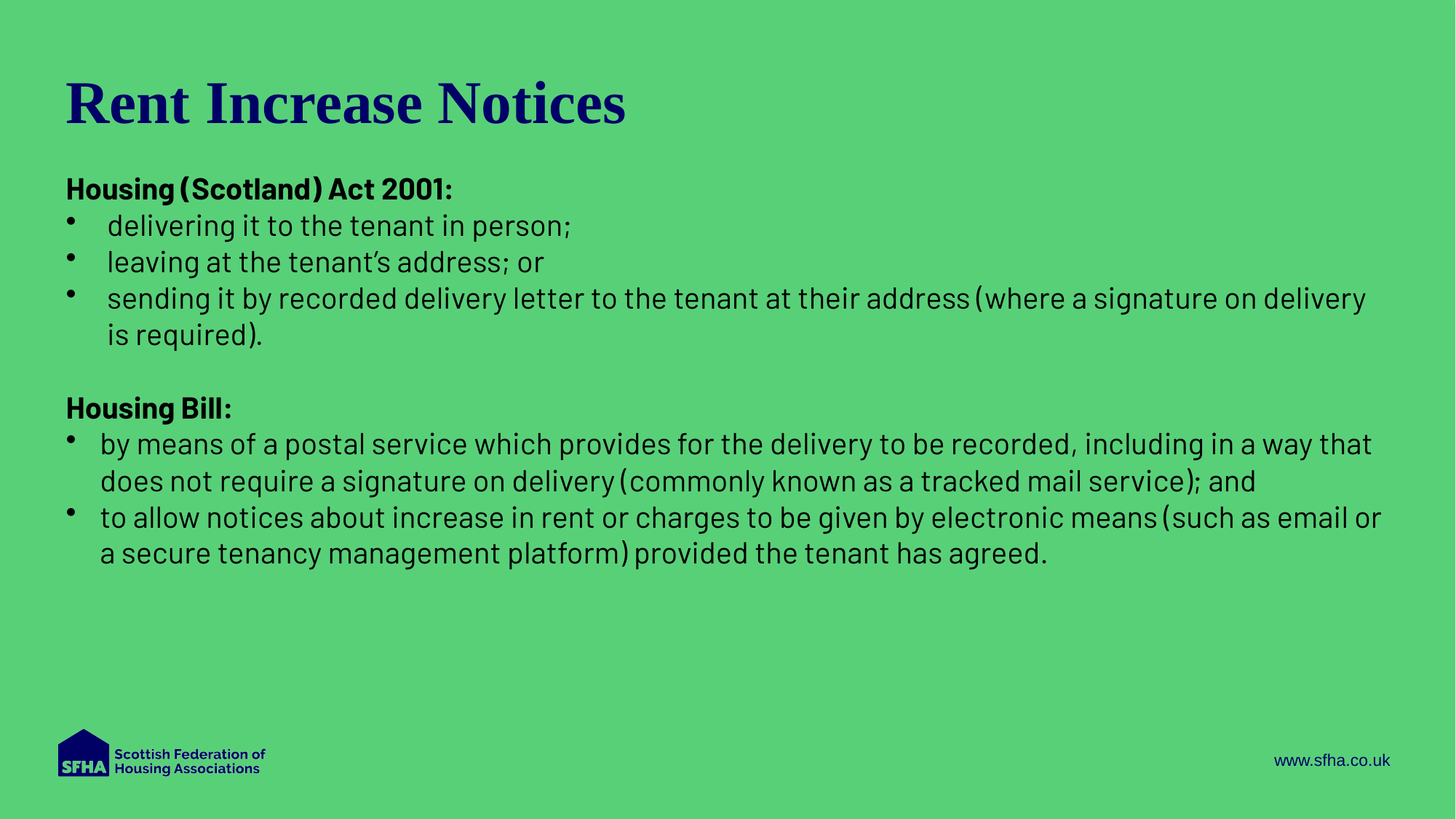

# Rent Increase Notices
Housing (Scotland) Act 2001:
delivering it to the tenant in person;
leaving at the tenant’s address; or
sending it by recorded delivery letter to the tenant at their address (where a signature on delivery is required).

Housing Bill:
by means of a postal service which provides for the delivery to be recorded, including in a way that does not require a signature on delivery (commonly known as a tracked mail service); and
to allow notices about increase in rent or charges to be given by electronic means (such as email or a secure tenancy management platform) provided the tenant has agreed.